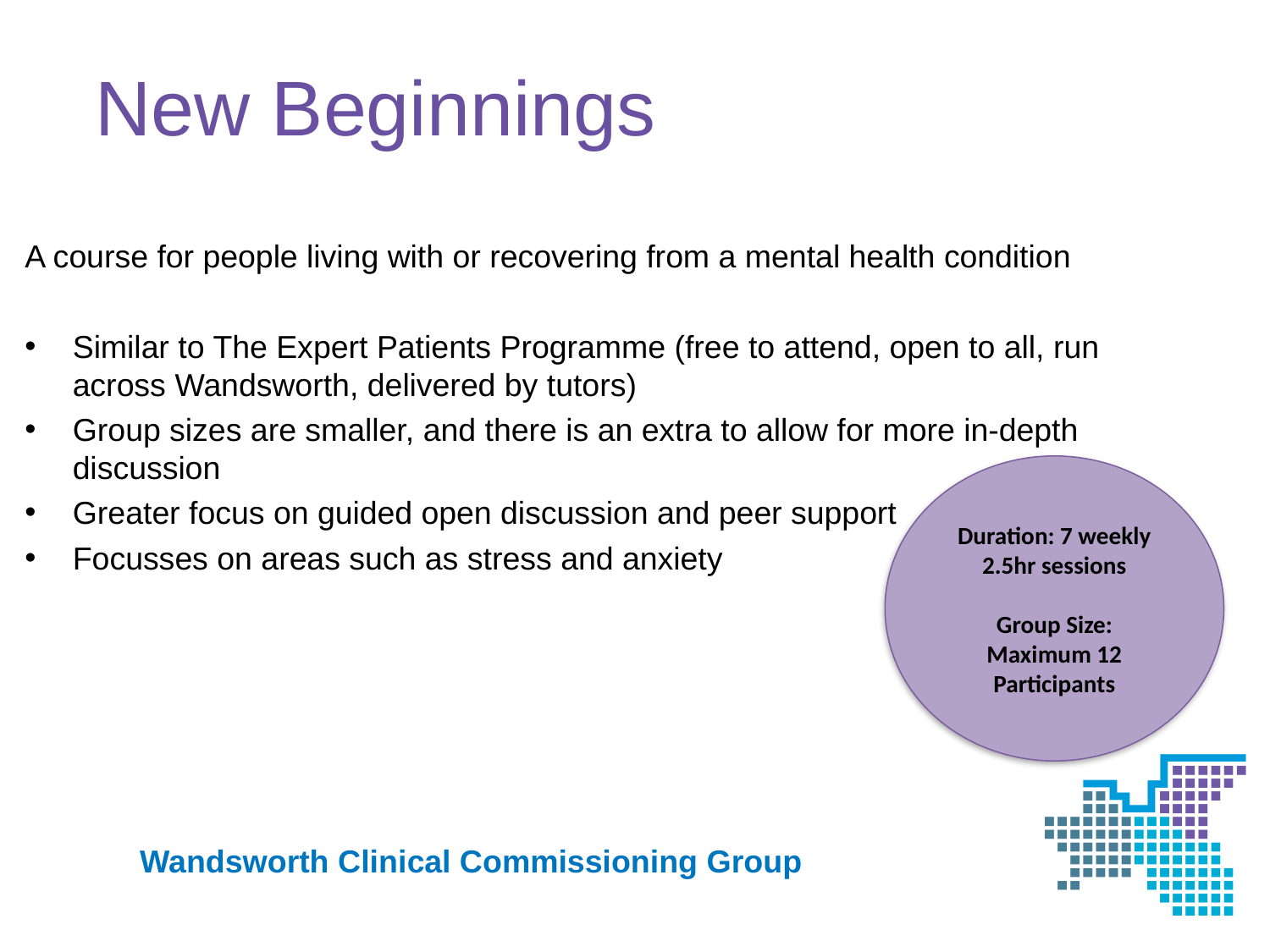

# New Beginnings
A course for people living with or recovering from a mental health condition

Similar to The Expert Patients Programme (free to attend, open to all, run across Wandsworth, delivered by tutors)
Group sizes are smaller, and there is an extra to allow for more in-depth discussion
Greater focus on guided open discussion and peer support
Focusses on areas such as stress and anxiety

Duration: 7 weekly 2.5hr sessions

Group Size: Maximum 12 Participants